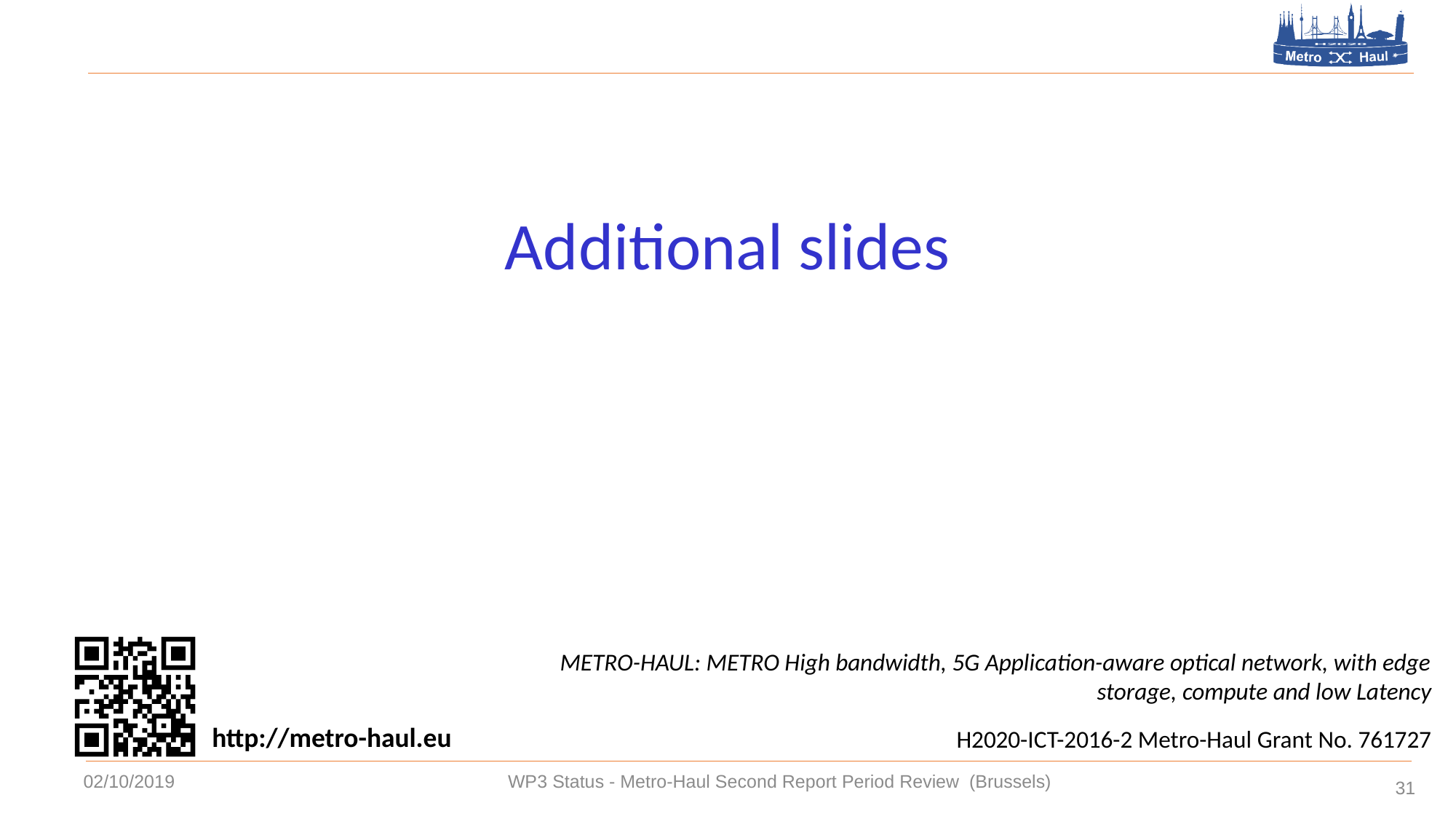

# Additional slides

02/10/2019
WP3 Status - Metro-Haul Second Report Period Review  (Brussels)
31